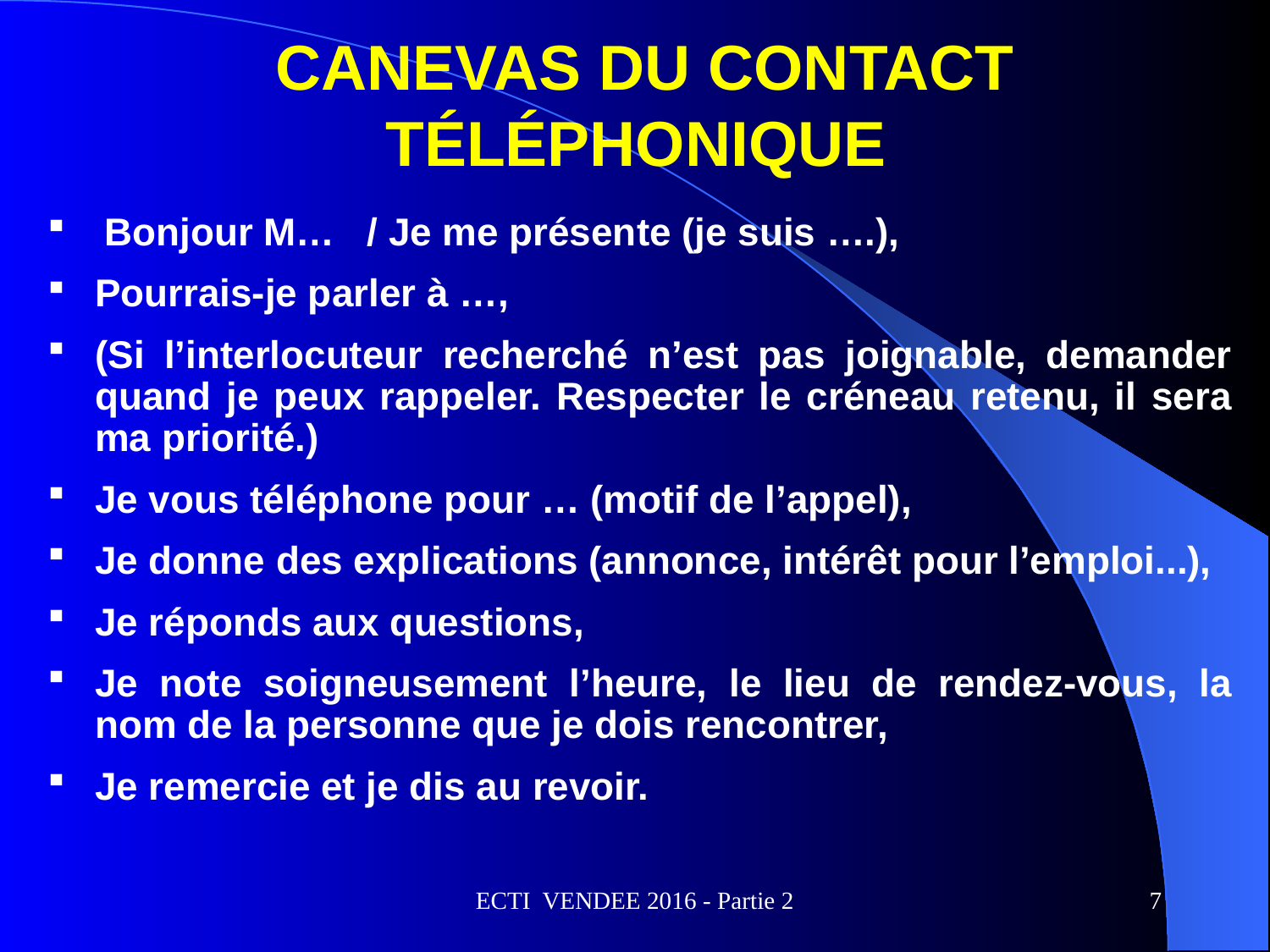

# Canevas du contact téléphonique
 Bonjour M…   / Je me présente (je suis ….),
Pourrais-je parler à …,
(Si l’interlocuteur recherché n’est pas joignable, demander quand je peux rappeler. Respecter le créneau retenu, il sera ma priorité.)
Je vous téléphone pour … (motif de l’appel),
Je donne des explications (annonce, intérêt pour l’emploi...),
Je réponds aux questions,
Je note soigneusement l’heure, le lieu de rendez-vous, la nom de la personne que je dois rencontrer,
Je remercie et je dis au revoir.
ECTI  VENDEE 2016 - Partie 2
7